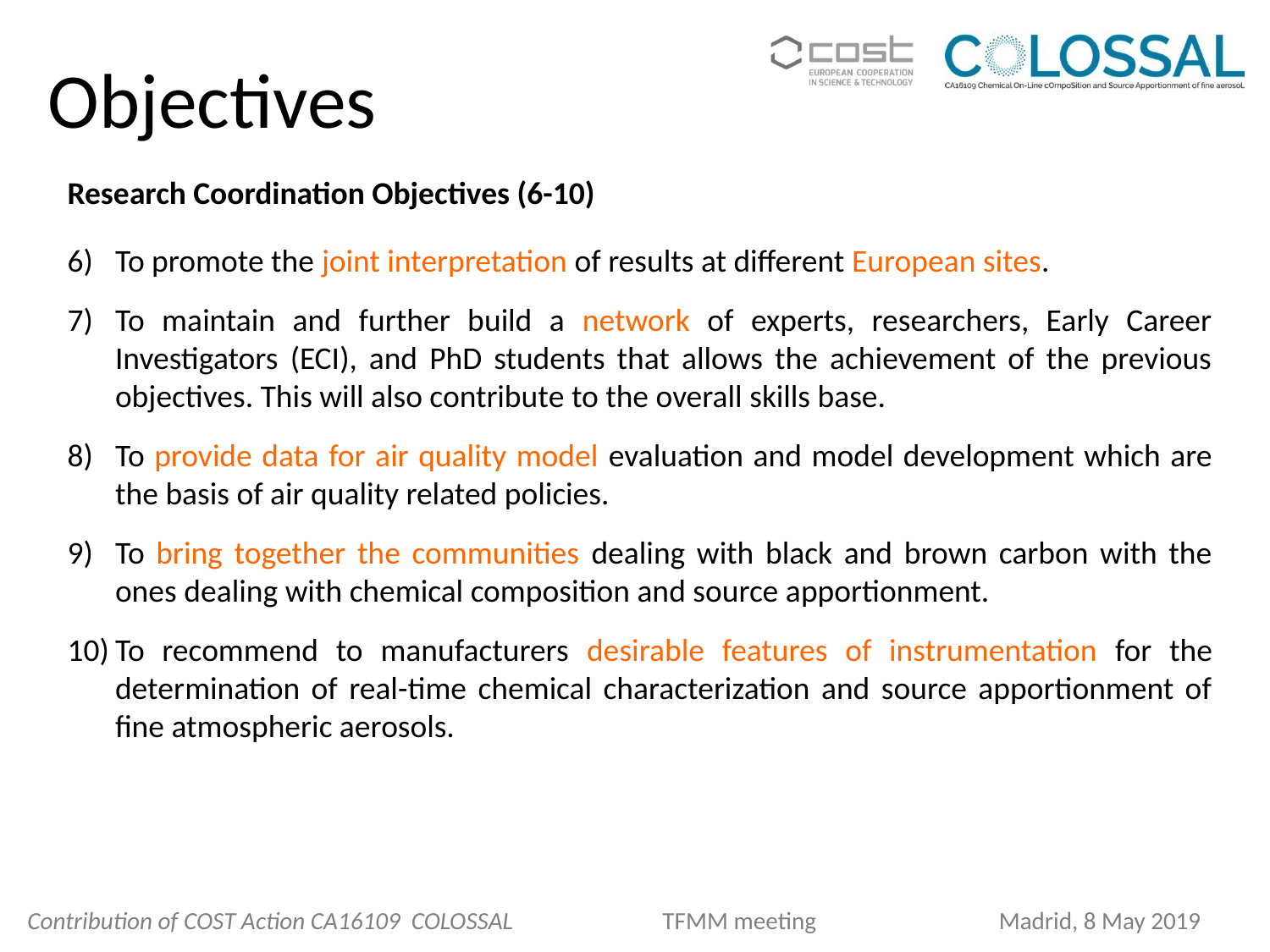

# Objectives
Research Coordination Objectives (6-10)

To promote the joint interpretation of results at different European sites.
To maintain and further build a network of experts, researchers, Early Career Investigators (ECI), and PhD students that allows the achievement of the previous objectives. This will also contribute to the overall skills base.
To provide data for air quality model evaluation and model development which are the basis of air quality related policies.
To bring together the communities dealing with black and brown carbon with the ones dealing with chemical composition and source apportionment.
To recommend to manufacturers desirable features of instrumentation for the determination of real-time chemical characterization and source apportionment of fine atmospheric aerosols.